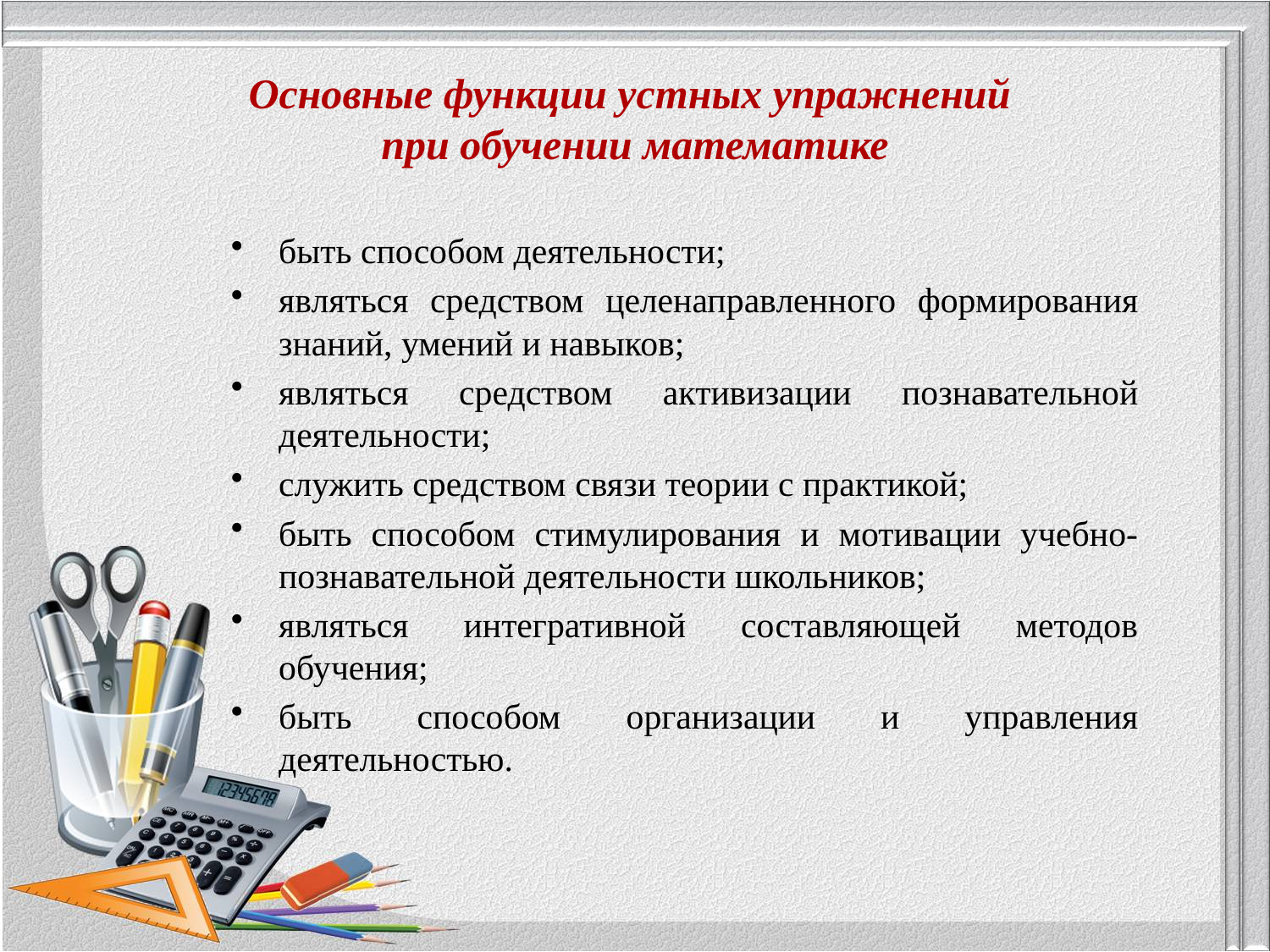

# Основные функции устных упражнений при обучении математике
быть способом деятельности;
являться средством целенаправленного формирования знаний, умений и навыков;
являться средством активизации познавательной деятельности;
служить средством связи теории с практикой;
быть способом стимулирования и мотивации учебно-познавательной деятельности школьников;
являться интегративной составляющей методов обучения;
быть способом организации и управления деятельностью.